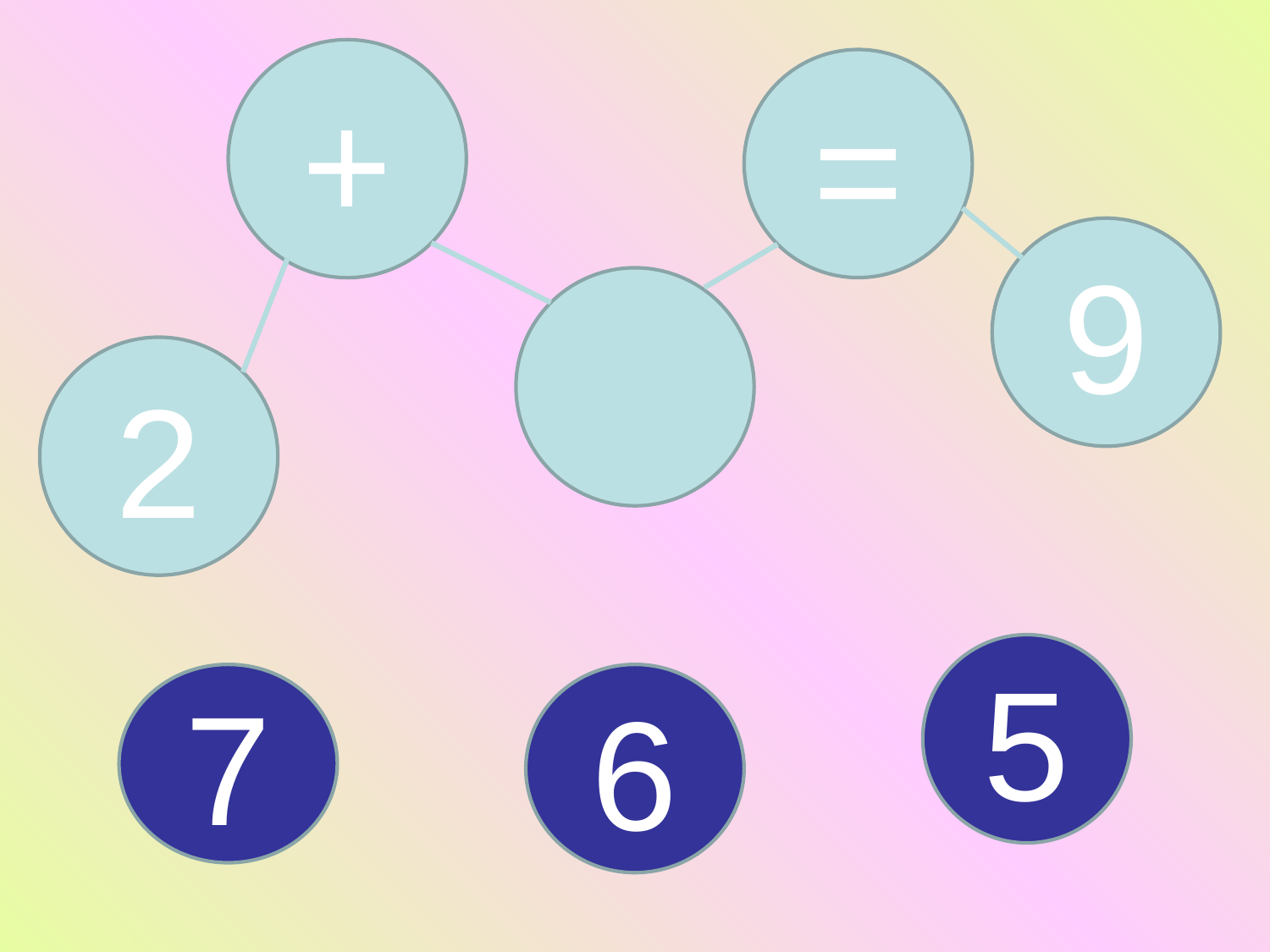

+
=
9

2
5
7
6